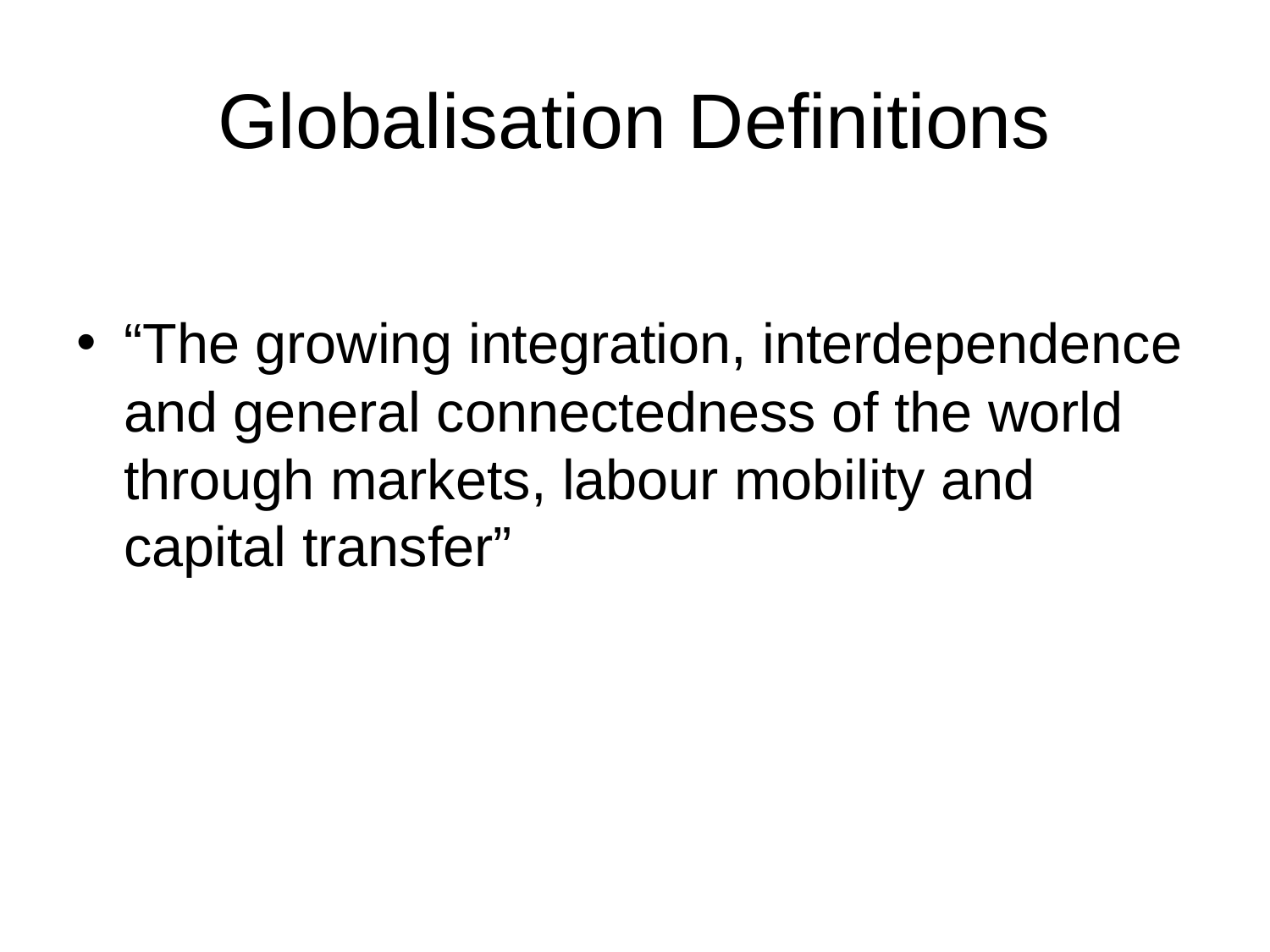

# Globalisation Definitions

“The growing integration, interdependence and general connectedness of the world through markets, labour mobility and capital transfer”